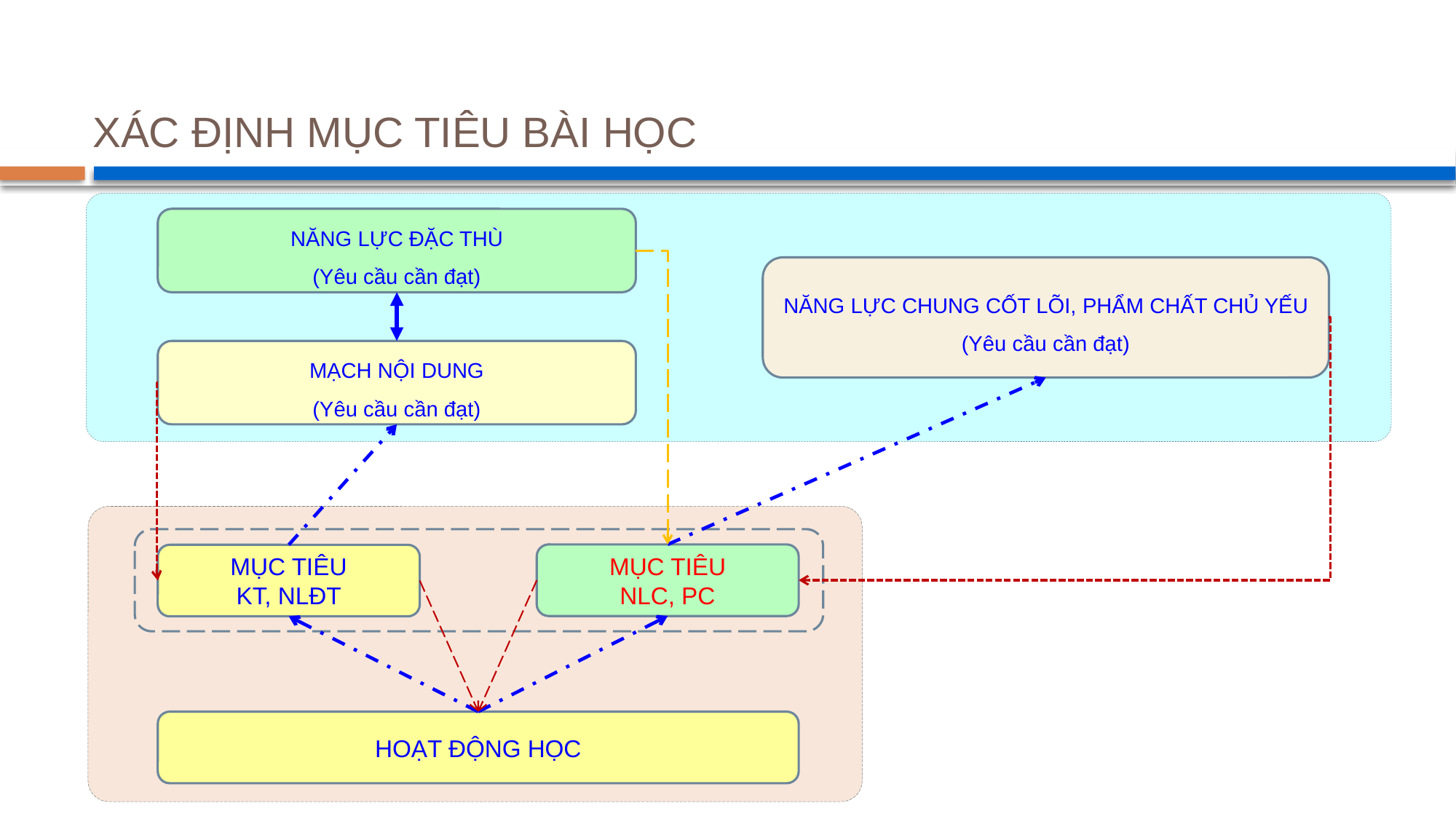

# XÁC ĐỊNH MỤC TIÊU BÀI HỌC

NĂNG LỰC ĐẶC THÙ
(Yêu cầu cần đạt)
NĂNG LỰC CHUNG CỐT LÕI, PHẨM CHẤT CHỦ YẾU
(Yêu cầu cần đạt)
MẠCH NỘI DUNG
(Yêu cầu cần đạt)

MỤC TIÊU
NLC, PC
MỤC TIÊU
KT, NLĐT
HOẠT ĐỘNG HỌC